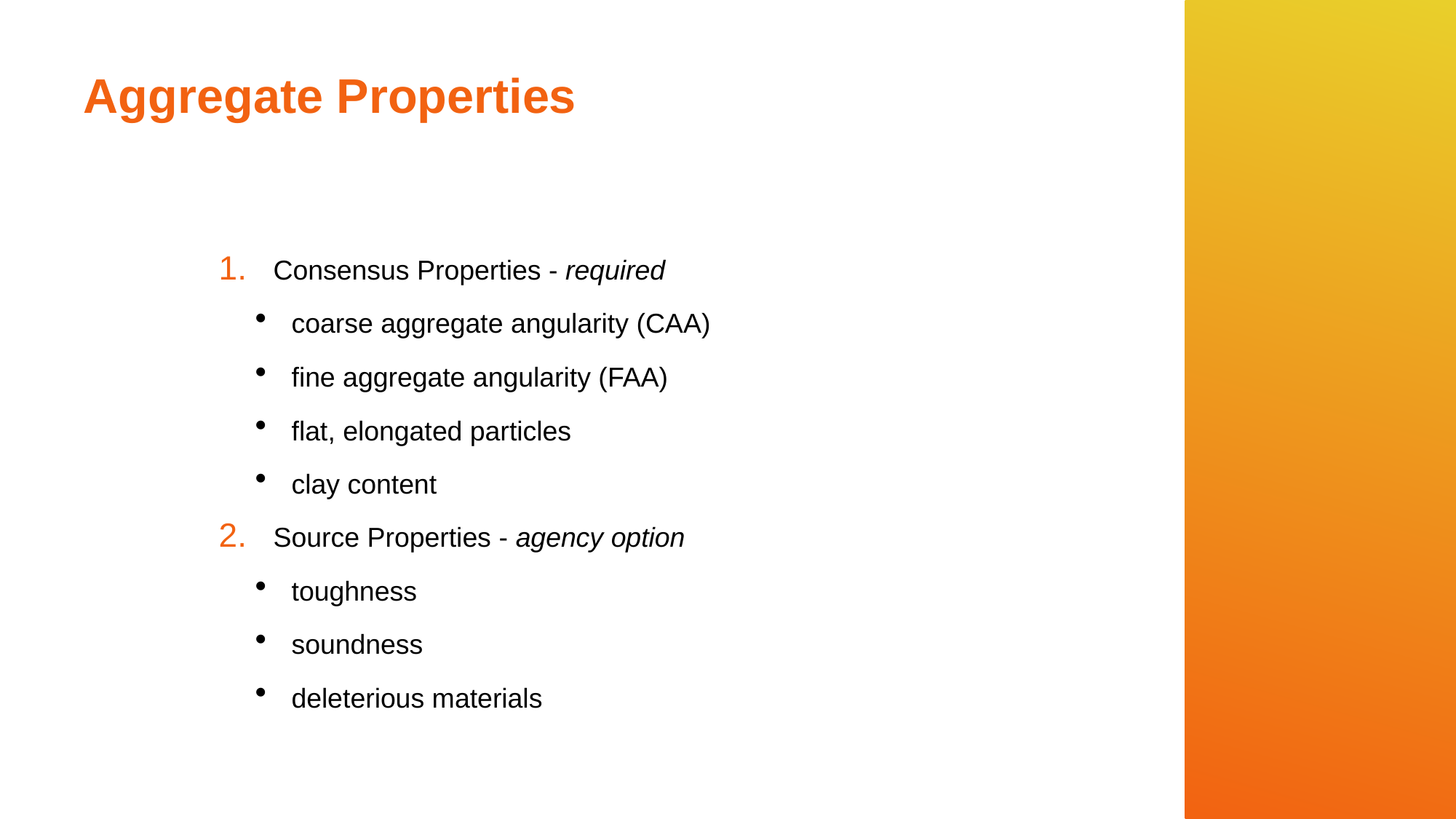

# Aggregate Properties
Consensus Properties - required
coarse aggregate angularity (CAA)
fine aggregate angularity (FAA)
flat, elongated particles
clay content
Source Properties - agency option
toughness
soundness
deleterious materials